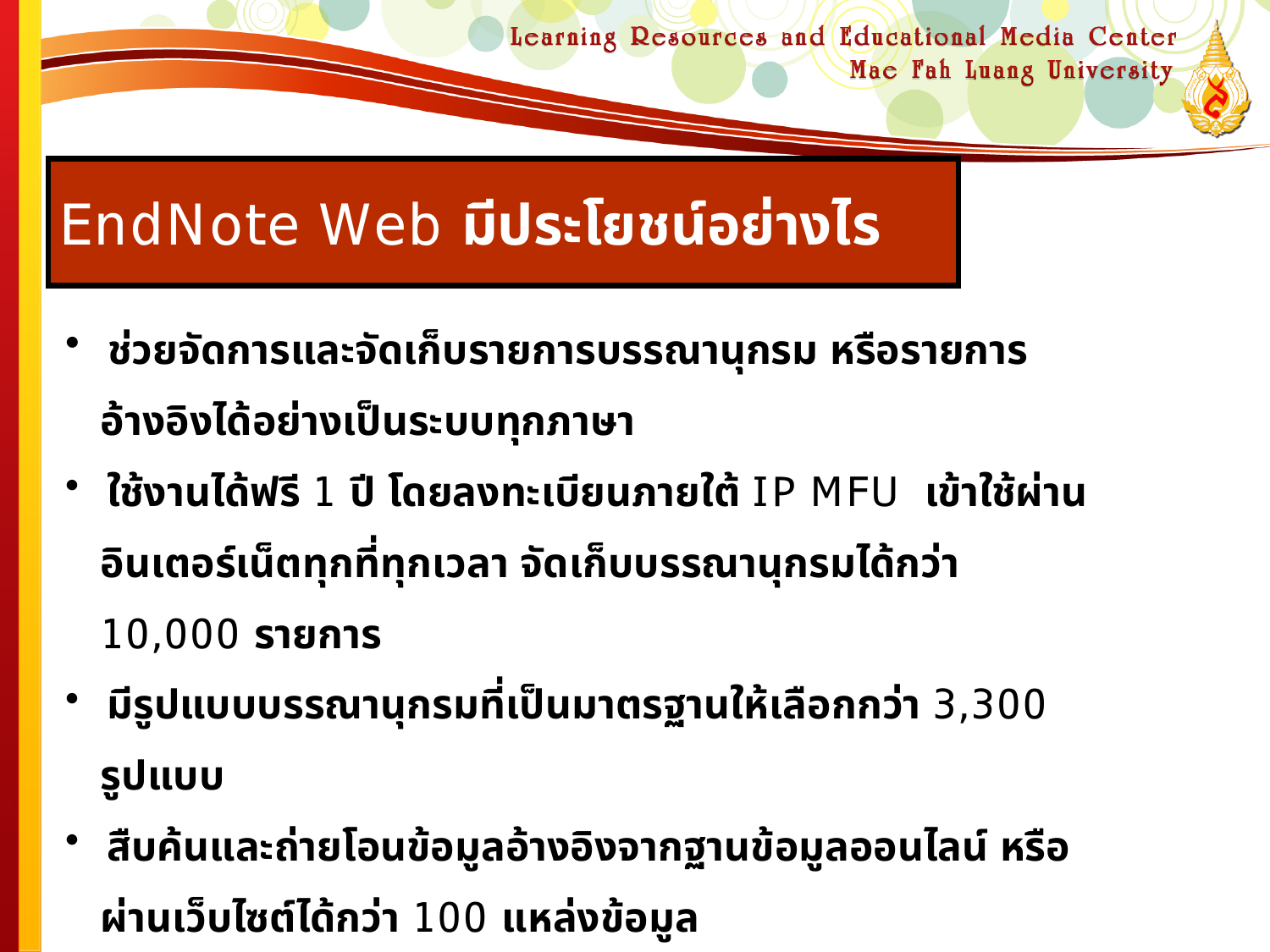

EndNote Web มีประโยชน์อย่างไร
 ช่วยจัดการและจัดเก็บรายการบรรณานุกรม หรือรายการ
   อ้างอิงได้อย่างเป็นระบบทุกภาษา
 ใช้งานได้ฟรี 1 ปี โดยลงทะเบียนภายใต้ IP MFU  เข้าใช้ผ่าน
   อินเตอร์เน็ตทุกที่ทุกเวลา จัดเก็บบรรณานุกรมได้กว่า
   10,000 รายการ
 มีรูปแบบบรรณานุกรมที่เป็นมาตรฐานให้เลือกกว่า 3,300
   รูปแบบ
 สืบค้นและถ่ายโอนข้อมูลอ้างอิงจากฐานข้อมูลออนไลน์ หรือ
   ผ่านเว็บไซต์ได้กว่า 100 แหล่งข้อมูล